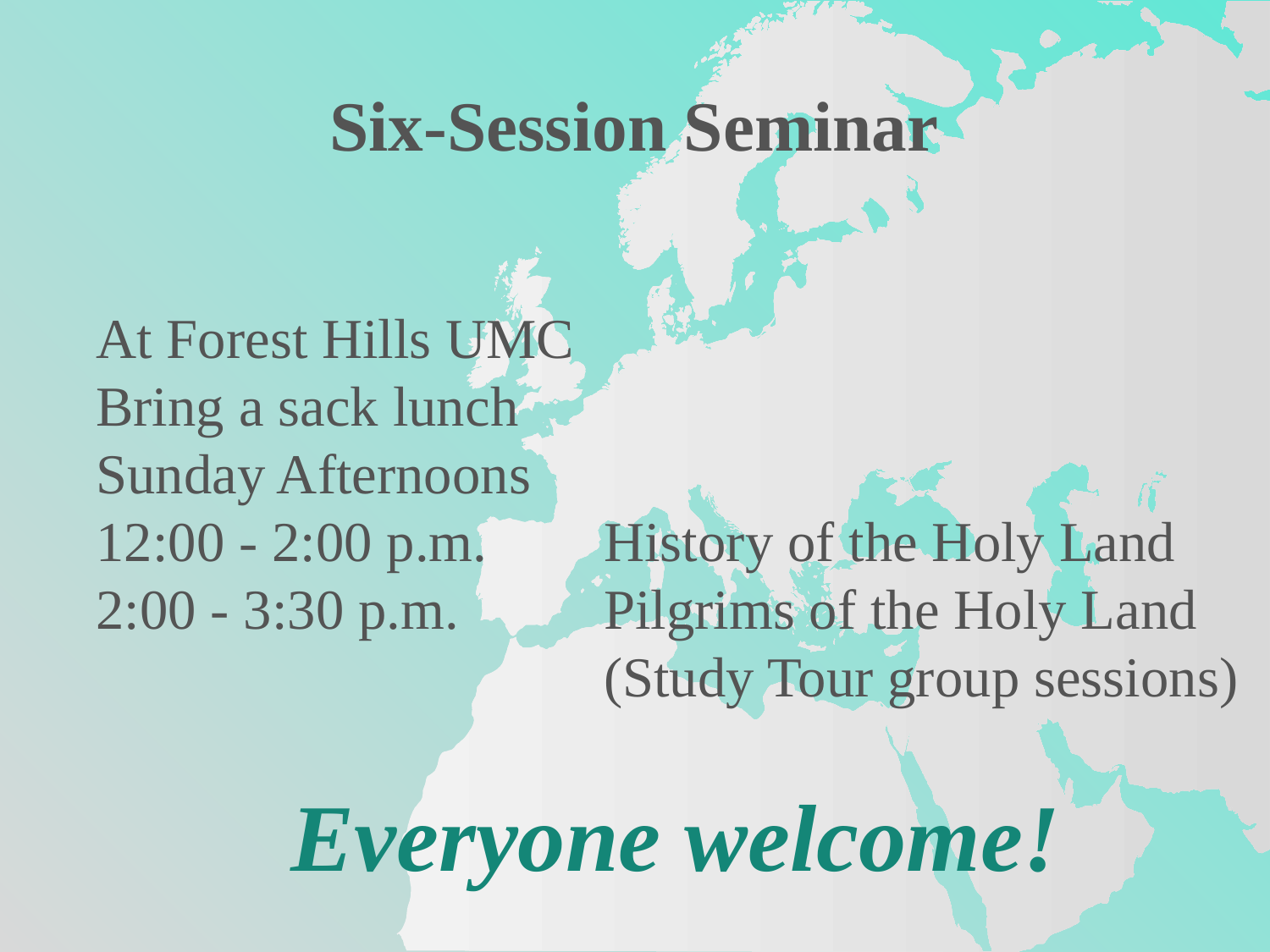

Six-Session Seminar
At Forest Hills UMC
Bring a sack lunch
Sunday Afternoons
12:00 - 2:00 p.m.	History of the Holy Land
2:00 - 3:30 p.m.		Pilgrims of the Holy Land
				(Study Tour group sessions)

Everyone welcome!